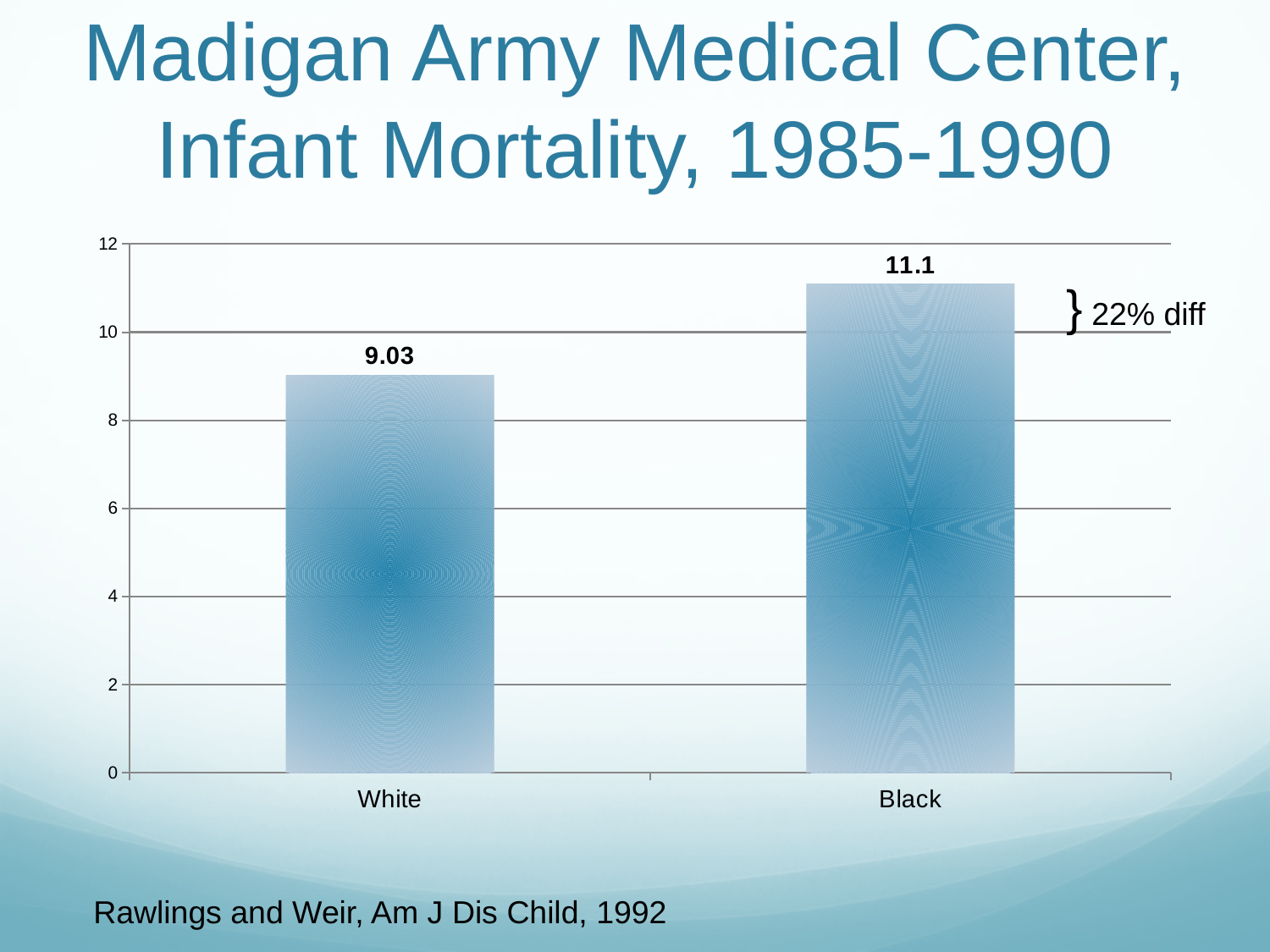

# Madigan Army Medical Center, Infant Mortality, 1985-1990

### Chart

| Category |  |
|---|---|
| White | 9.03 |
| Black | 11.1 |
} 22% diff
Rawlings and Weir, Am J Dis Child, 1992